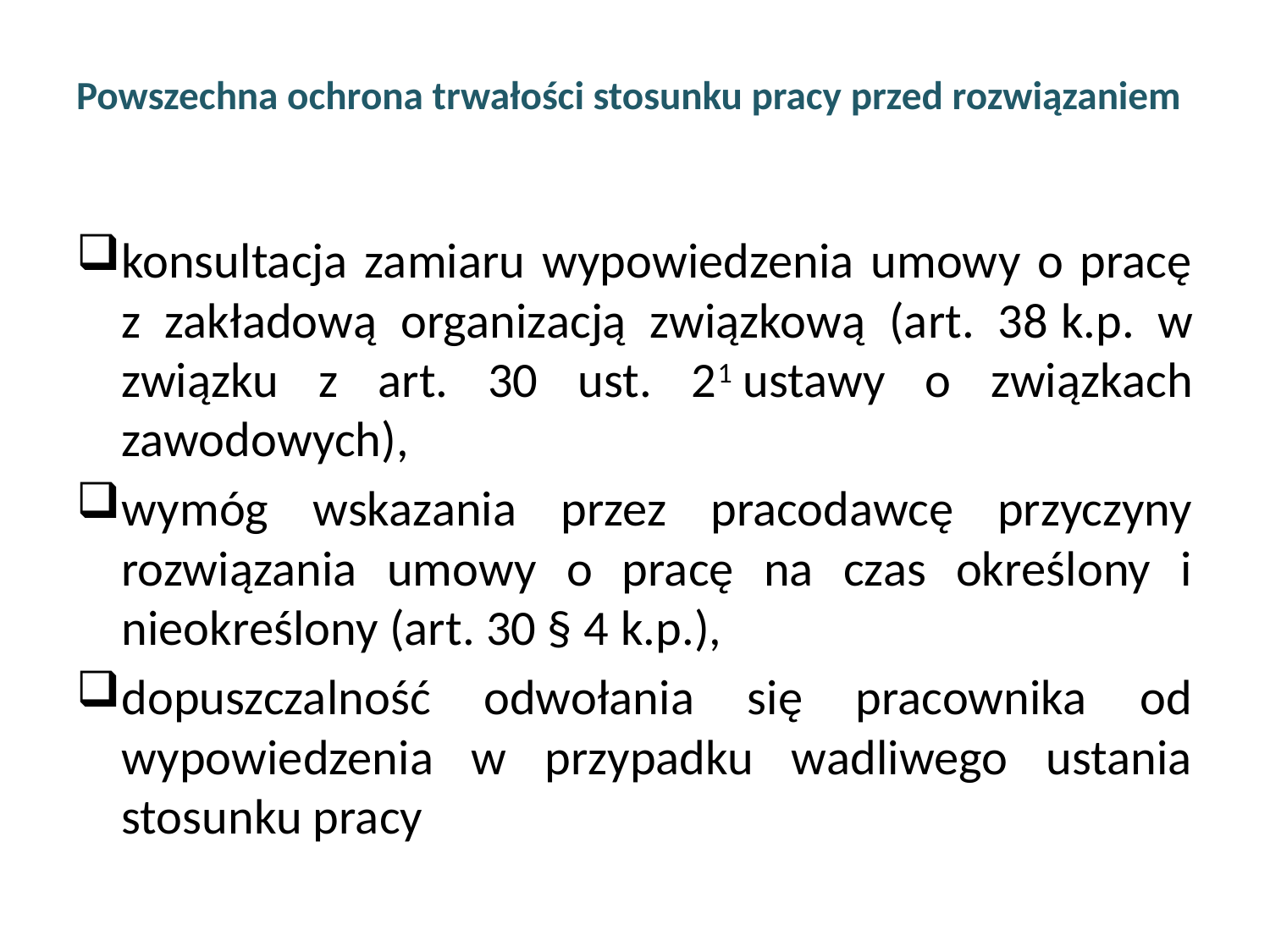

# Powszechna ochrona trwałości stosunku pracy przed rozwiązaniem
konsultacja zamiaru wypowiedzenia umowy o pracę z zakładową organizacją związkową (art. 38 k.p. w związku z art. 30 ust. 21 ustawy o związkach zawodowych),
wymóg wskazania przez pracodawcę przyczyny rozwiązania umowy o pracę na czas określony i nieokreślony (art. 30 § 4 k.p.),
dopuszczalność odwołania się pracownika od wypowiedzenia w przypadku wadliwego ustania stosunku pracy